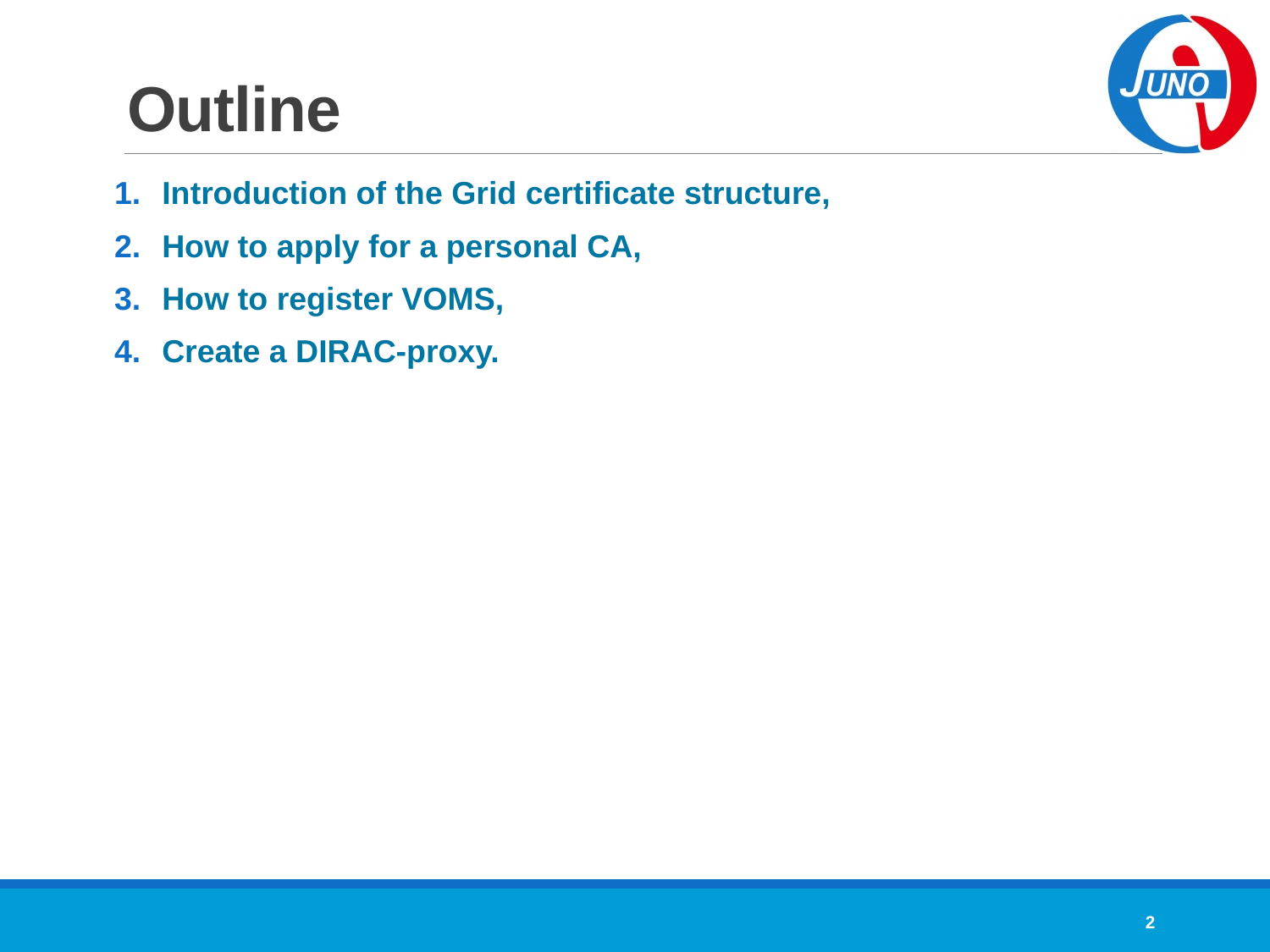

# Outline
Introduction of the Grid certificate structure,
How to apply for a personal CA,
How to register VOMS,
Create a DIRAC-proxy.
2